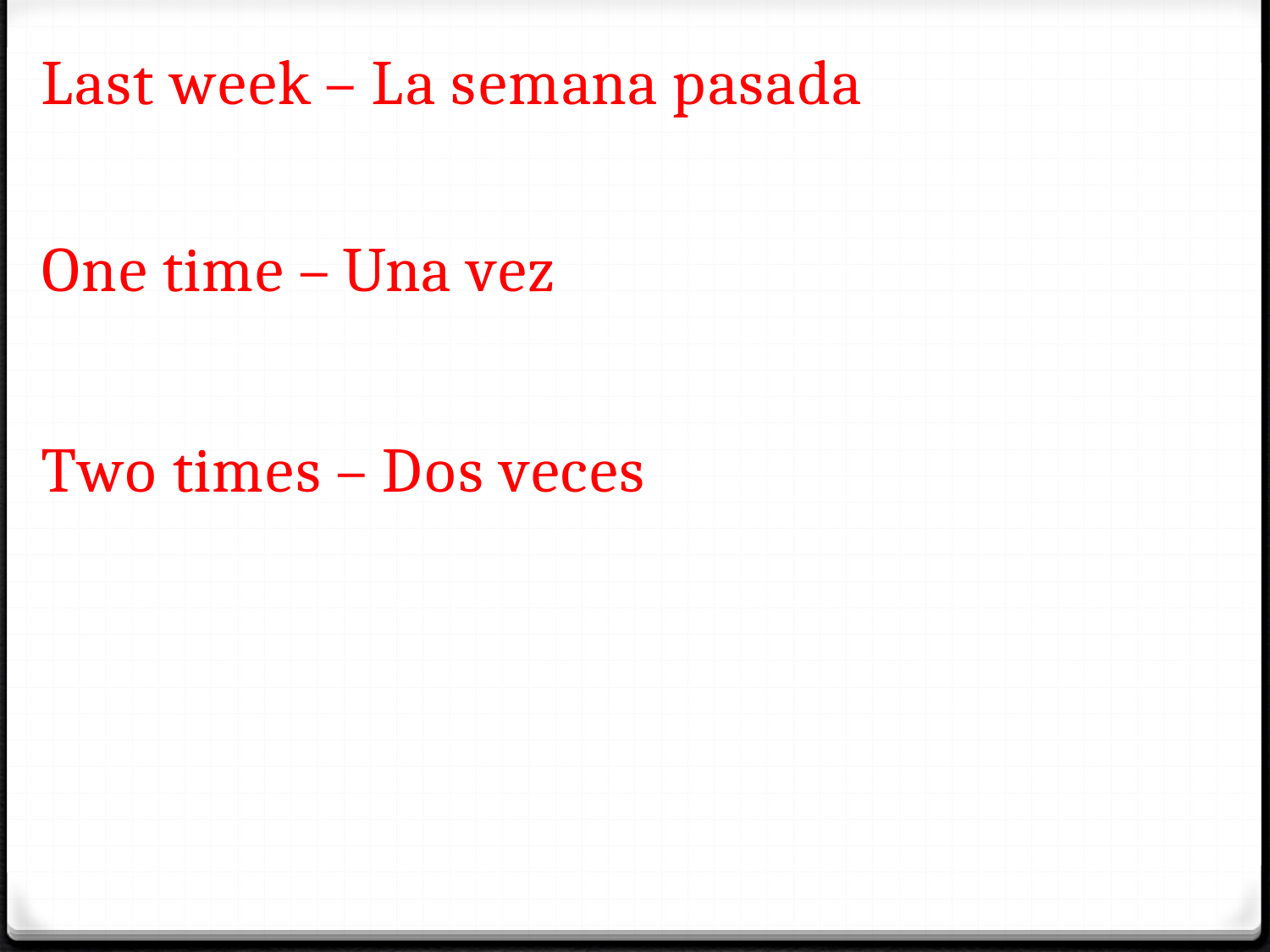

Last week – La semana pasada
One time – Una vez
Two times – Dos veces